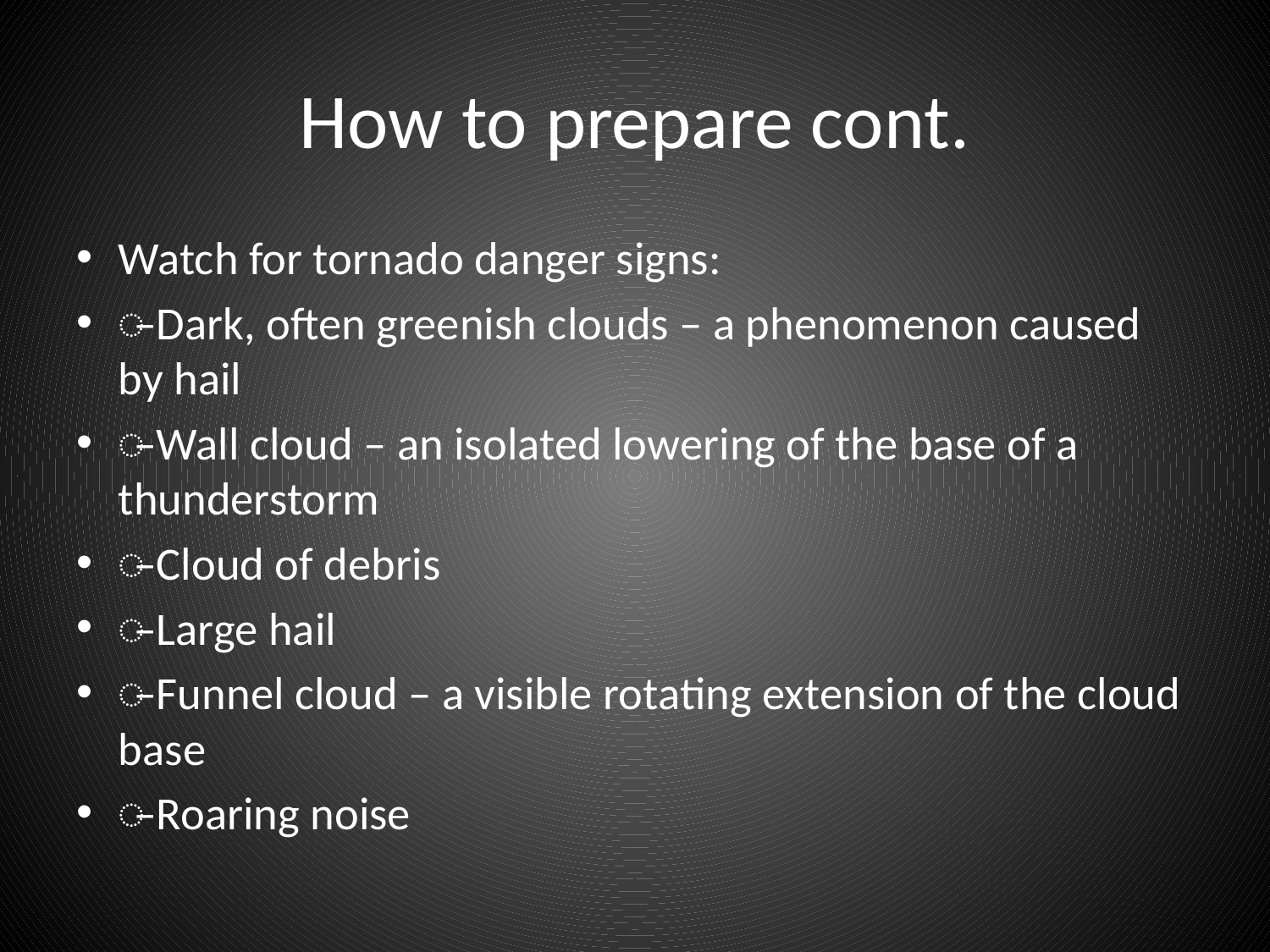

# How to prepare cont.
Watch for tornado danger signs:
̶ Dark, often greenish clouds – a phenomenon caused by hail
̶ Wall cloud – an isolated lowering of the base of a thunderstorm
̶ Cloud of debris
̶ Large hail
̶ Funnel cloud – a visible rotating extension of the cloud base
̶ Roaring noise